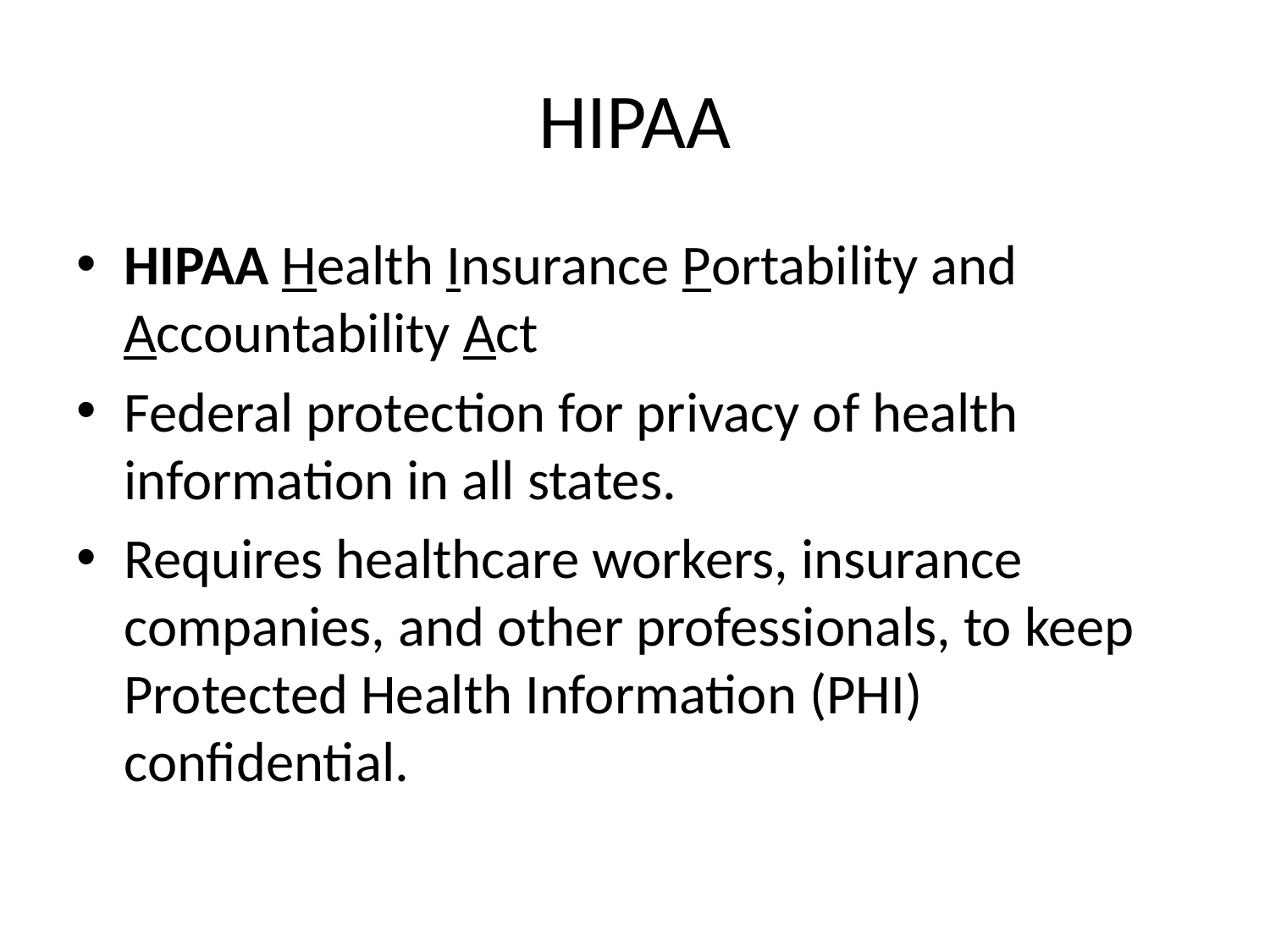

# HIPAA
HIPAA Health Insurance Portability and Accountability Act
Federal protection for privacy of health information in all states.
Requires healthcare workers, insurance companies, and other professionals, to keep Protected Health Information (PHI) confidential.